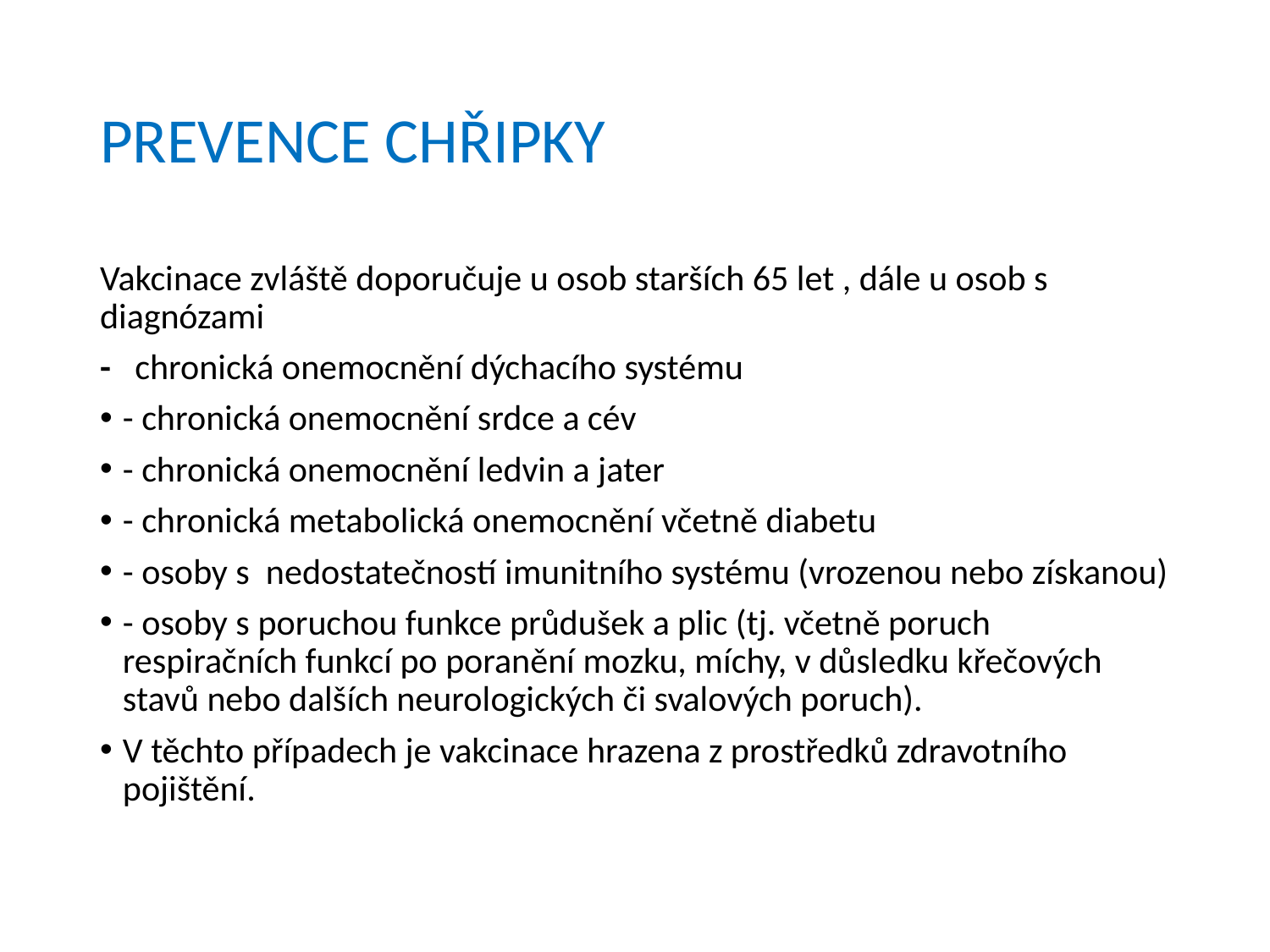

# PREVENCE CHŘIPKY
Vakcinace zvláště doporučuje u osob starších 65 let , dále u osob s diagnózami
-   chronická onemocnění dýchacího systému
- chronická onemocnění srdce a cév
- chronická onemocnění ledvin a jater
- chronická metabolická onemocnění včetně diabetu
- osoby s  nedostatečností imunitního systému (vrozenou nebo získanou)
- osoby s poruchou funkce průdušek a plic (tj. včetně poruch respiračních funkcí po poranění mozku, míchy, v důsledku křečových stavů nebo dalších neurologických či svalových poruch).
V těchto případech je vakcinace hrazena z prostředků zdravotního pojištění.